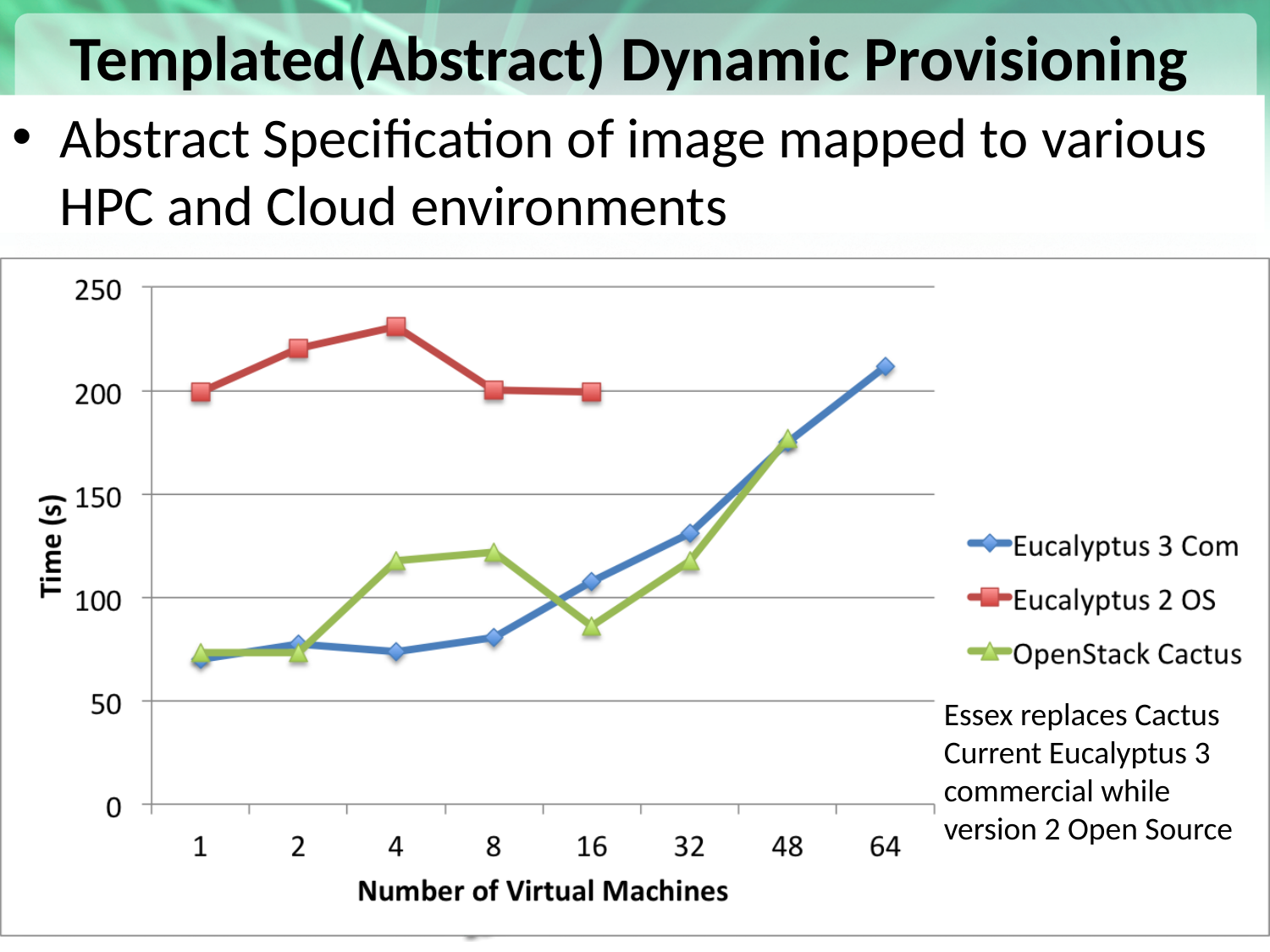

# Templated(Abstract) Dynamic Provisioning
Abstract Specification of image mapped to various HPC and Cloud environments

Essex replaces Cactus
Current Eucalyptus 3 commercial while version 2 Open Source
15